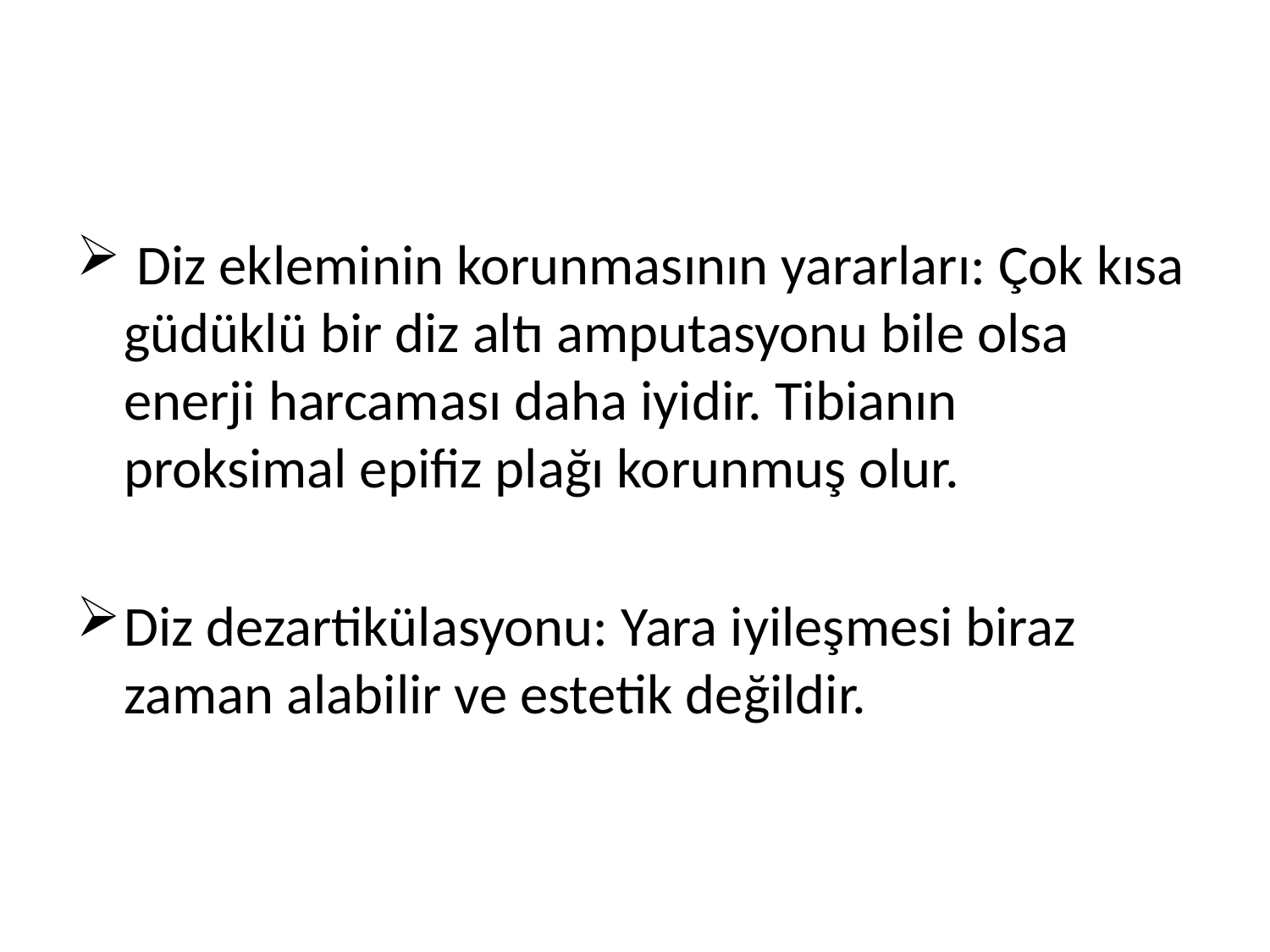

#
 Diz ekleminin korunmasının yararları: Çok kısa güdüklü bir diz altı amputasyonu bile olsa enerji harcaması daha iyidir. Tibianın proksimal epifiz plağı korunmuş olur.

Diz dezartikülasyonu: Yara iyileşmesi biraz zaman alabilir ve estetik değildir.